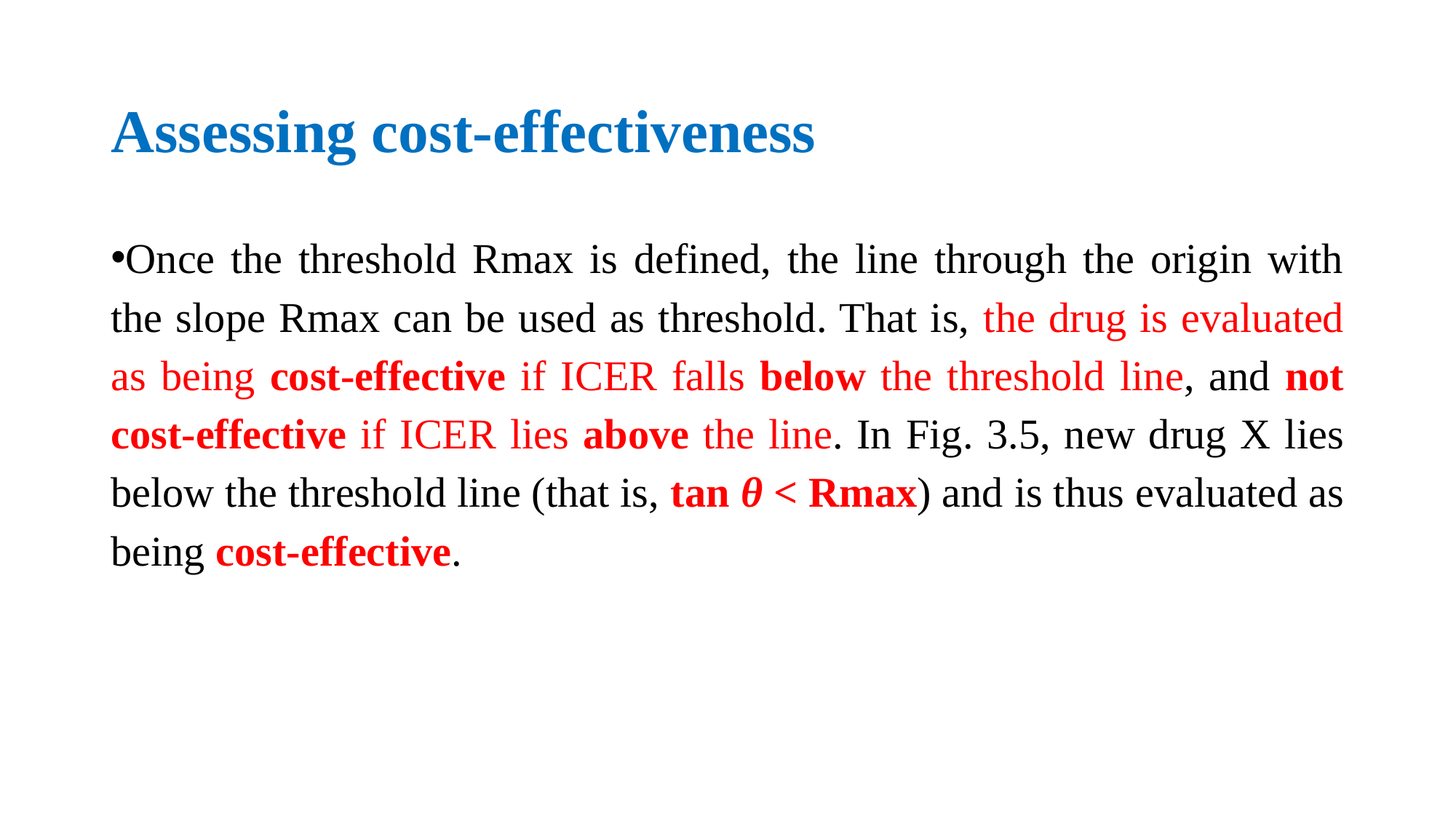

# Assessing cost-effectiveness
Once the threshold Rmax is defined, the line through the origin with the slope Rmax can be used as threshold. That is, the drug is evaluated as being cost-effective if ICER falls below the threshold line, and not cost-effective if ICER lies above the line. In Fig. 3.5, new drug X lies below the threshold line (that is, tan θ < Rmax) and is thus evaluated as being cost-effective.